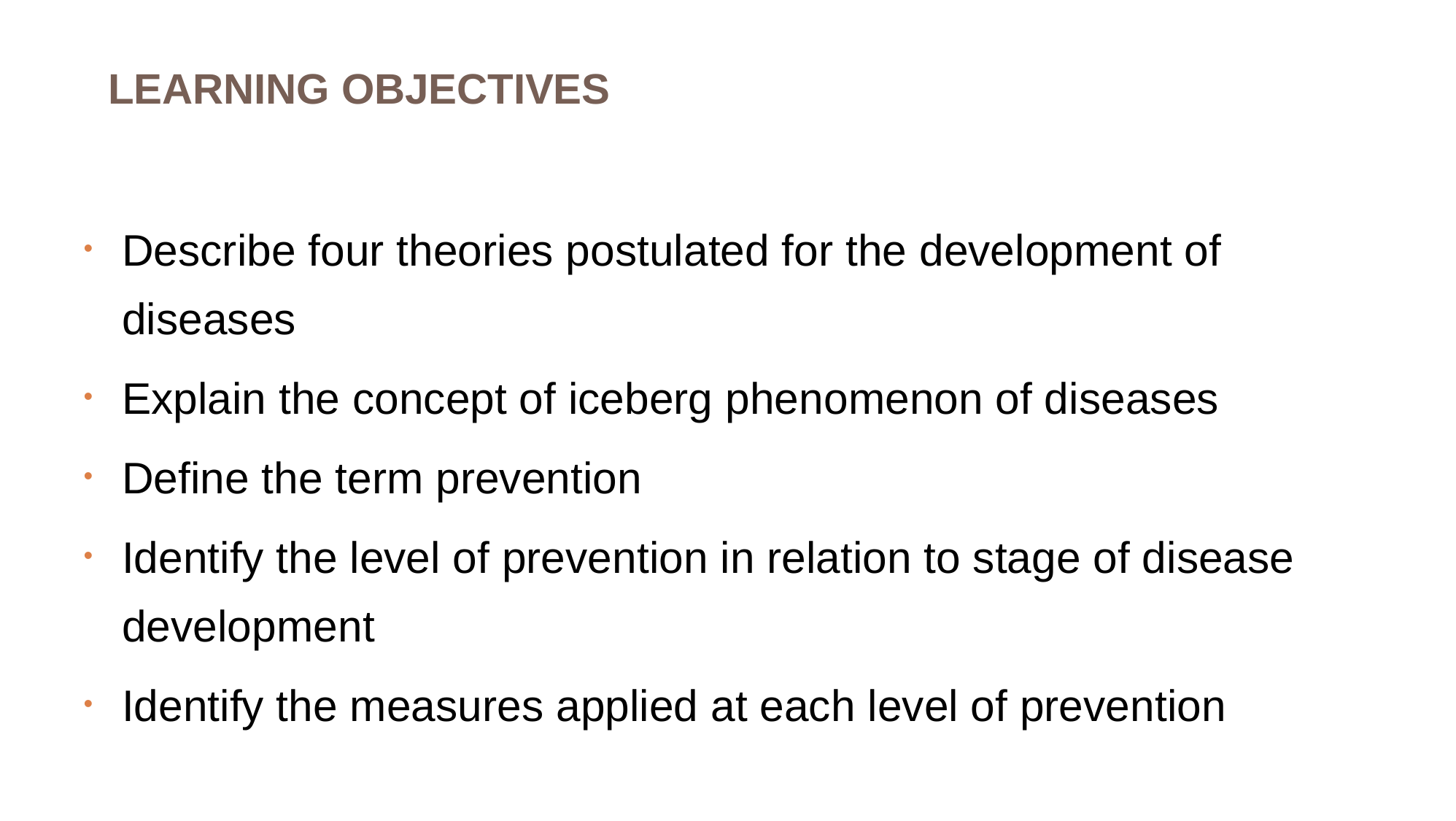

# LEARNING OBJECTIVES
Describe four theories postulated for the development of diseases
Explain the concept of iceberg phenomenon of diseases
Define the term prevention
Identify the level of prevention in relation to stage of disease development
Identify the measures applied at each level of prevention